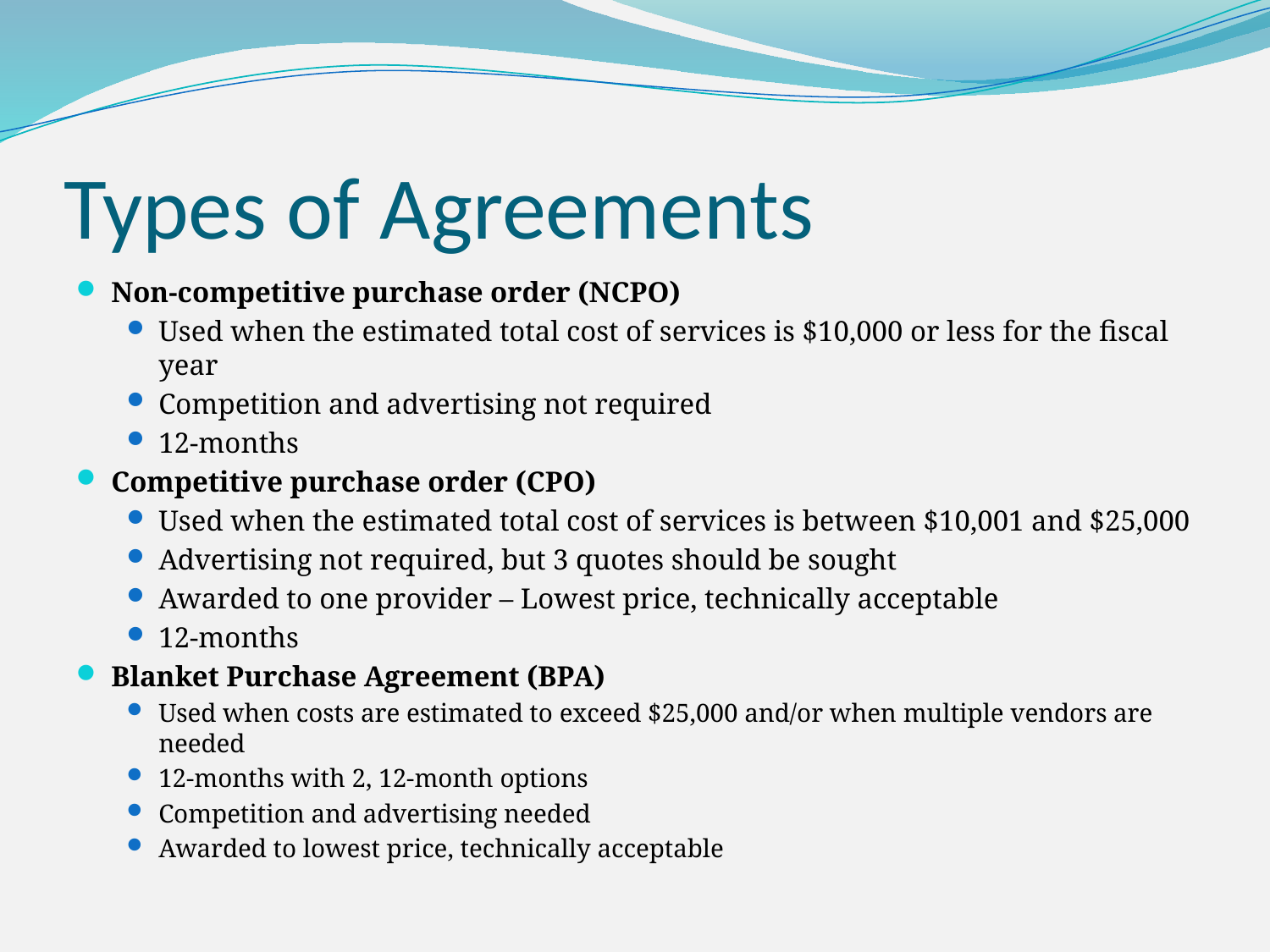

# Types of Agreements
Non-competitive purchase order (NCPO)
Used when the estimated total cost of services is $10,000 or less for the fiscal year
Competition and advertising not required
12-months
Competitive purchase order (CPO)
Used when the estimated total cost of services is between $10,001 and $25,000
Advertising not required, but 3 quotes should be sought
Awarded to one provider – Lowest price, technically acceptable
12-months
Blanket Purchase Agreement (BPA)
Used when costs are estimated to exceed $25,000 and/or when multiple vendors are needed
12-months with 2, 12-month options
Competition and advertising needed
Awarded to lowest price, technically acceptable